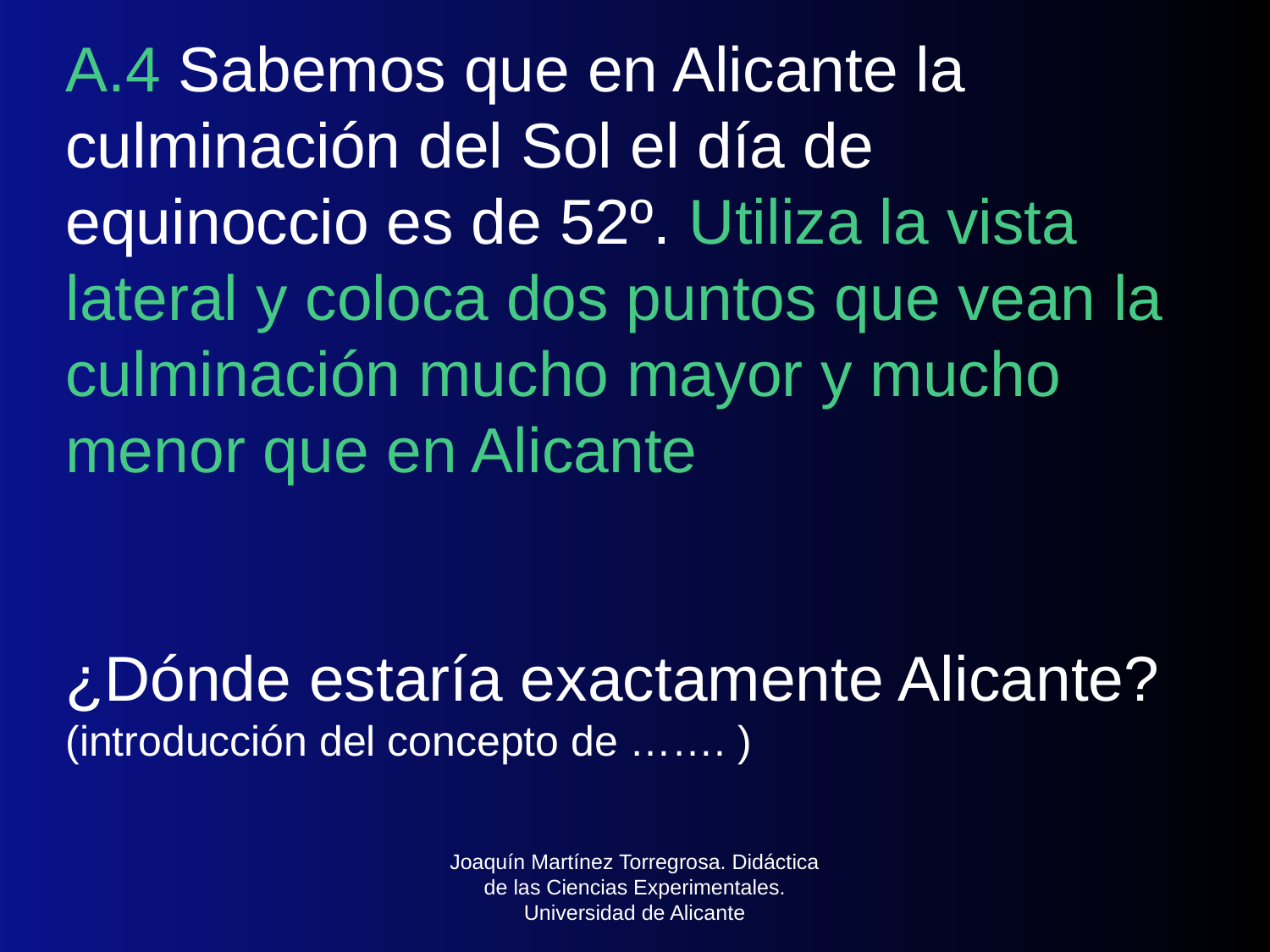

# A.4 Sabemos que en Alicante la culminación del Sol el día de equinoccio es de 52º. Utiliza la vista lateral y coloca dos puntos que vean la culminación mucho mayor y mucho menor que en Alicante ¿Dónde estaría exactamente Alicante? (introducción del concepto de ……. )
Joaquín Martínez Torregrosa. Didáctica de las Ciencias Experimentales. Universidad de Alicante